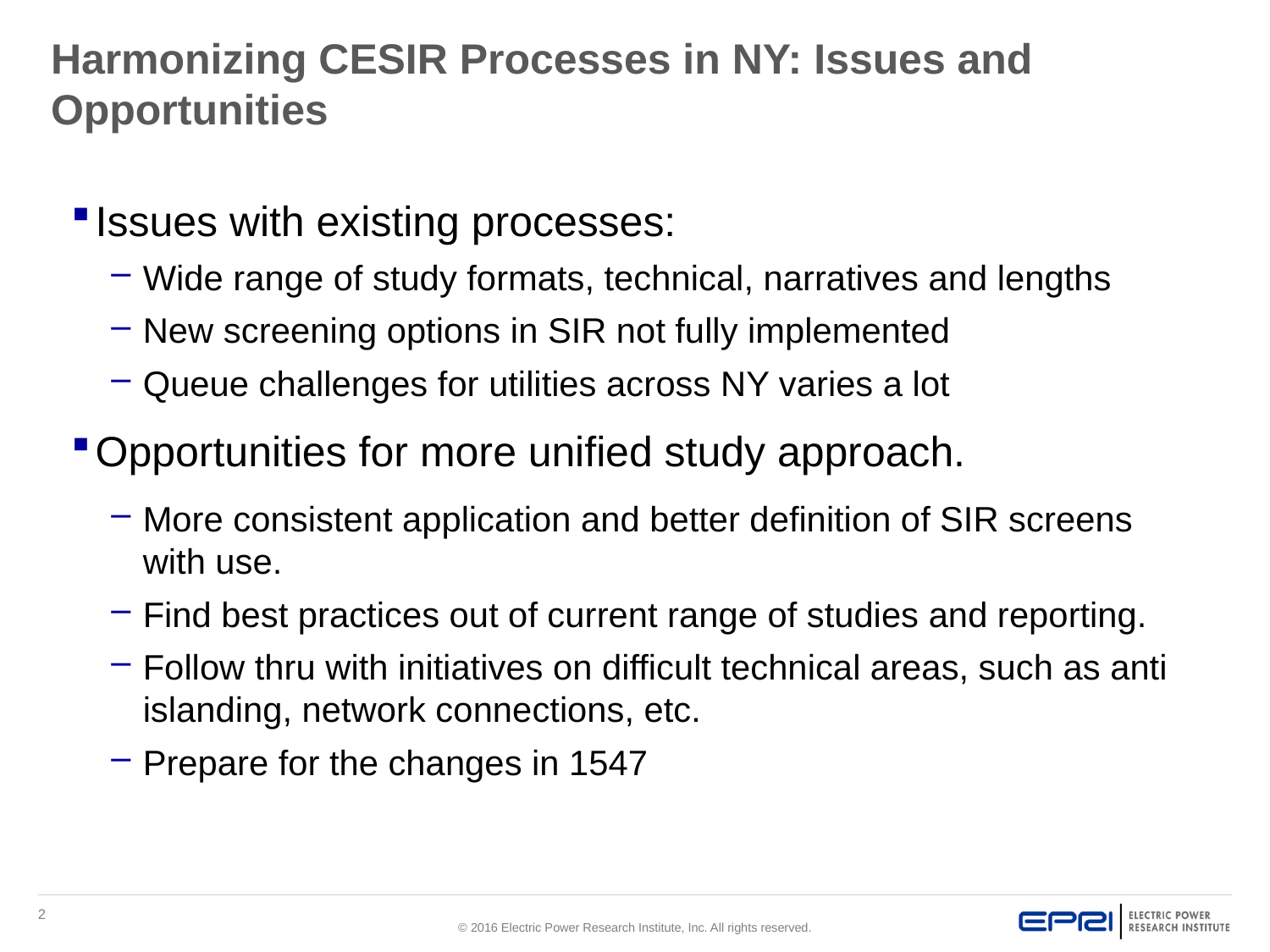

# Harmonizing CESIR Processes in NY: Issues and Opportunities
Issues with existing processes:
Wide range of study formats, technical, narratives and lengths
New screening options in SIR not fully implemented
Queue challenges for utilities across NY varies a lot
Opportunities for more unified study approach.
More consistent application and better definition of SIR screens with use.
Find best practices out of current range of studies and reporting.
Follow thru with initiatives on difficult technical areas, such as anti islanding, network connections, etc.
Prepare for the changes in 1547